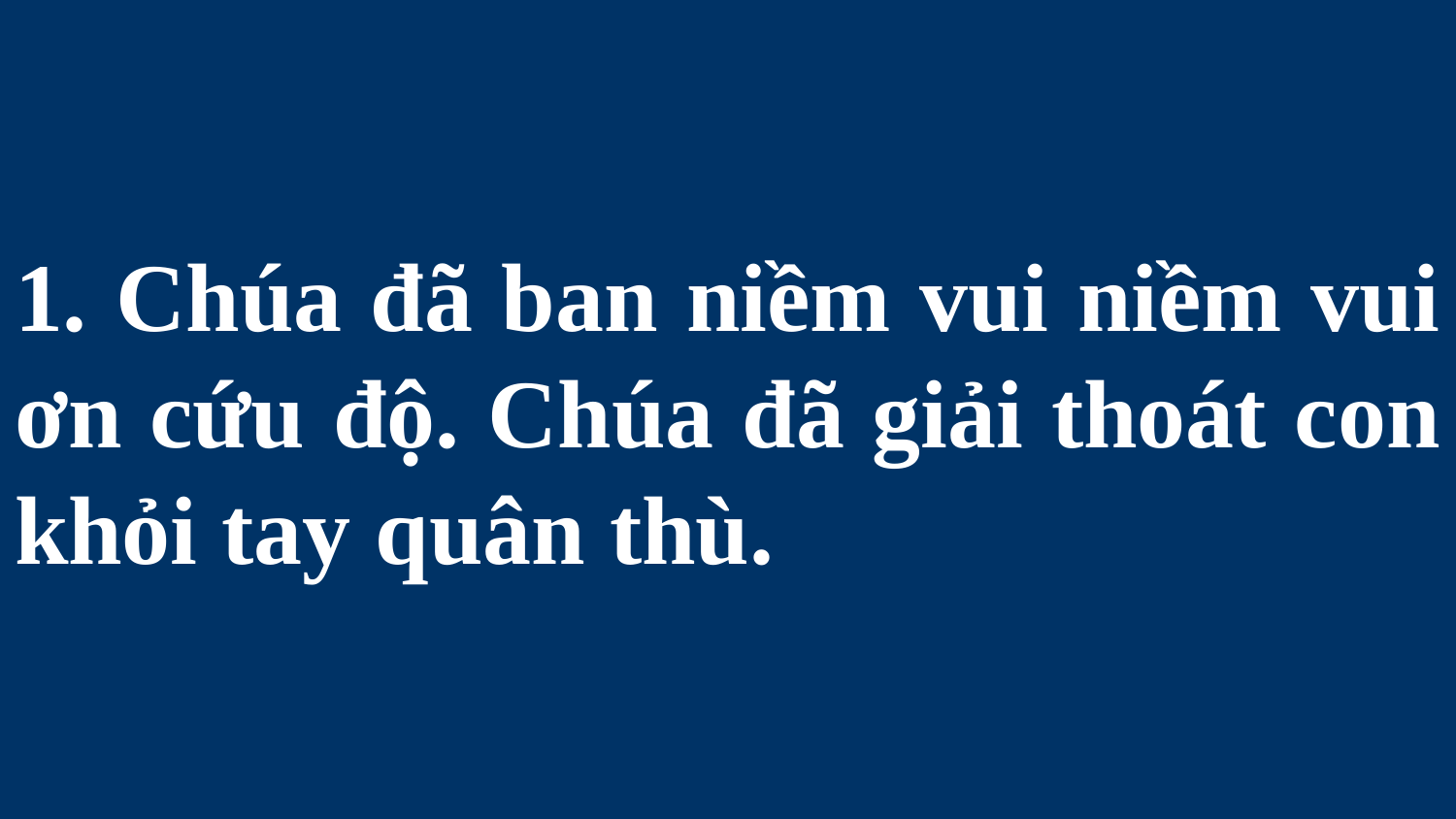

# 1. Chúa đã ban niềm vui niềm vui ơn cứu độ. Chúa đã giải thoát con khỏi tay quân thù.